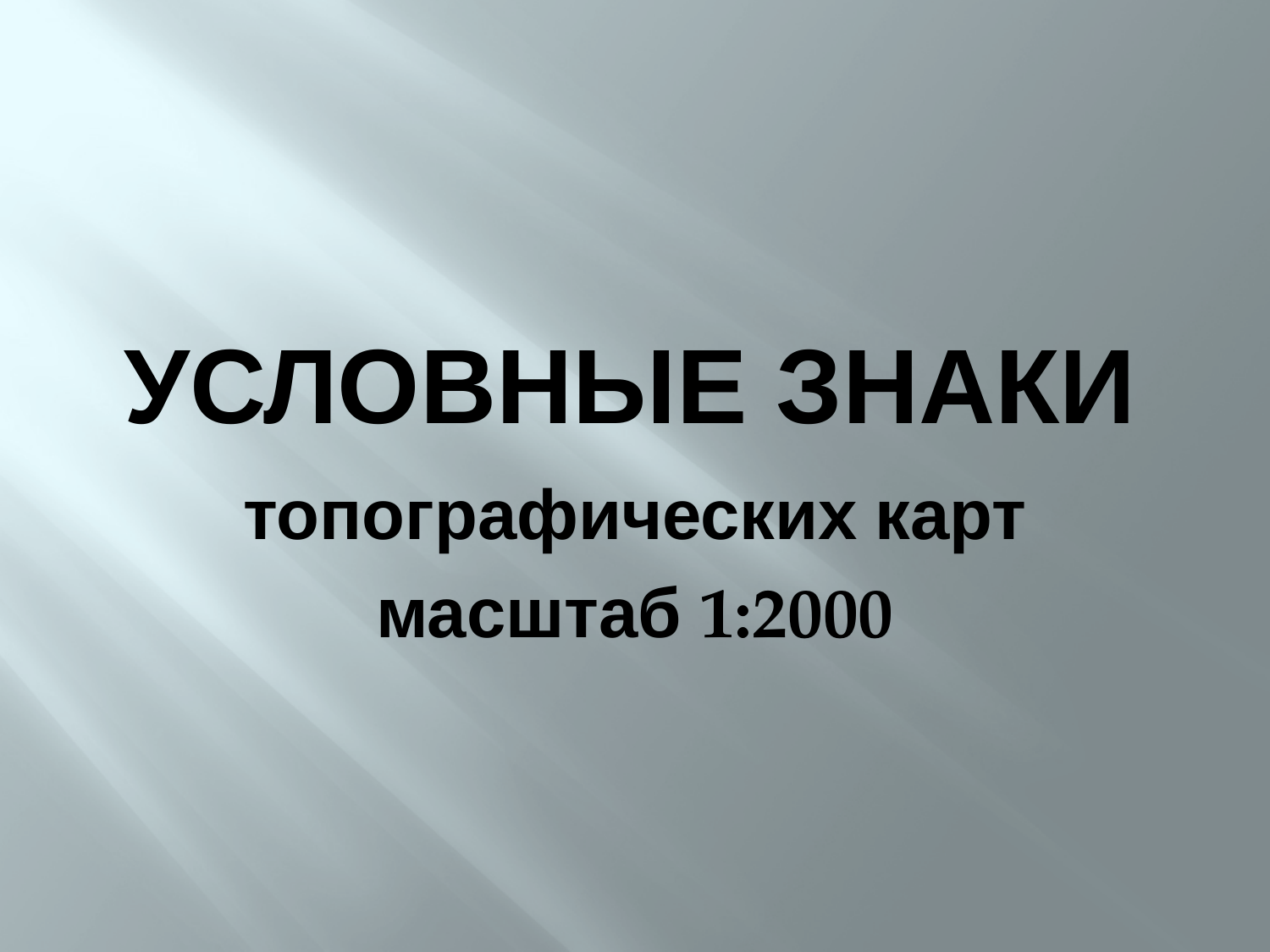

# Условные знаки
топографических карт
масштаб 1:2000